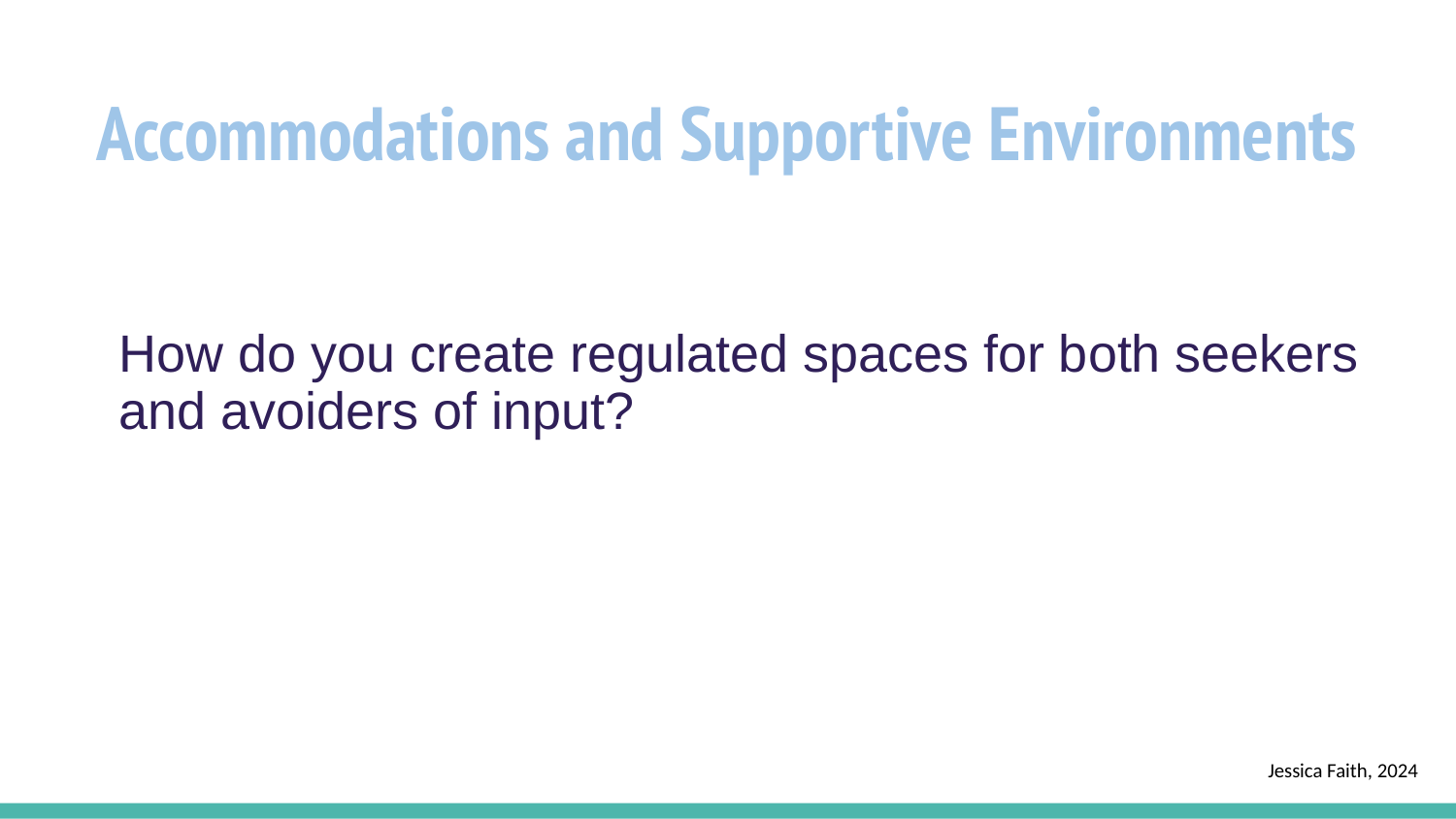

# Accommodations and Supportive Environments

How do you create regulated spaces for both seekers and avoiders of input?

Jessica Faith, 2024